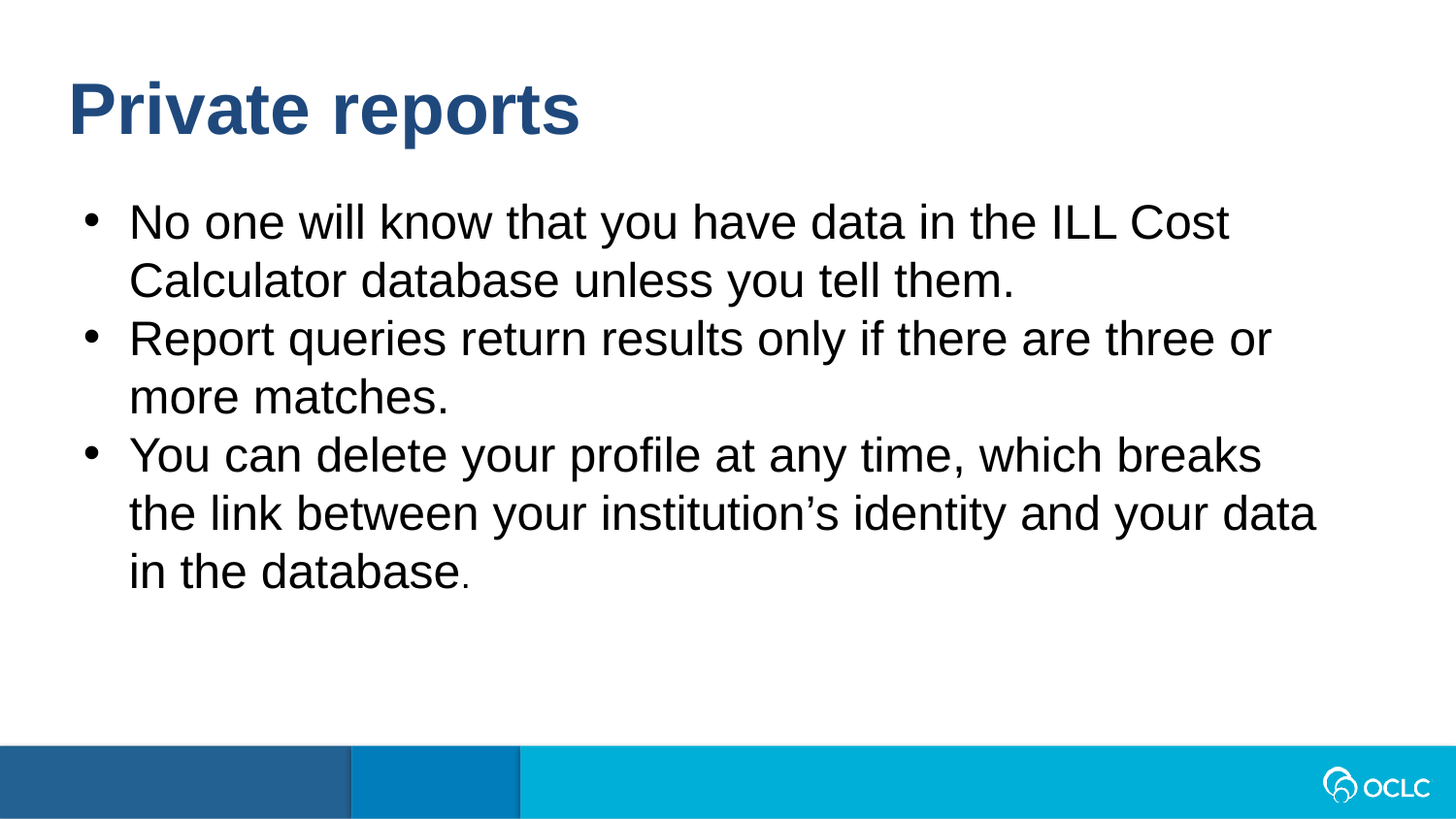

Private reports
No one will know that you have data in the ILL Cost Calculator database unless you tell them.
Report queries return results only if there are three or more matches.
You can delete your profile at any time, which breaks the link between your institution’s identity and your data in the database.